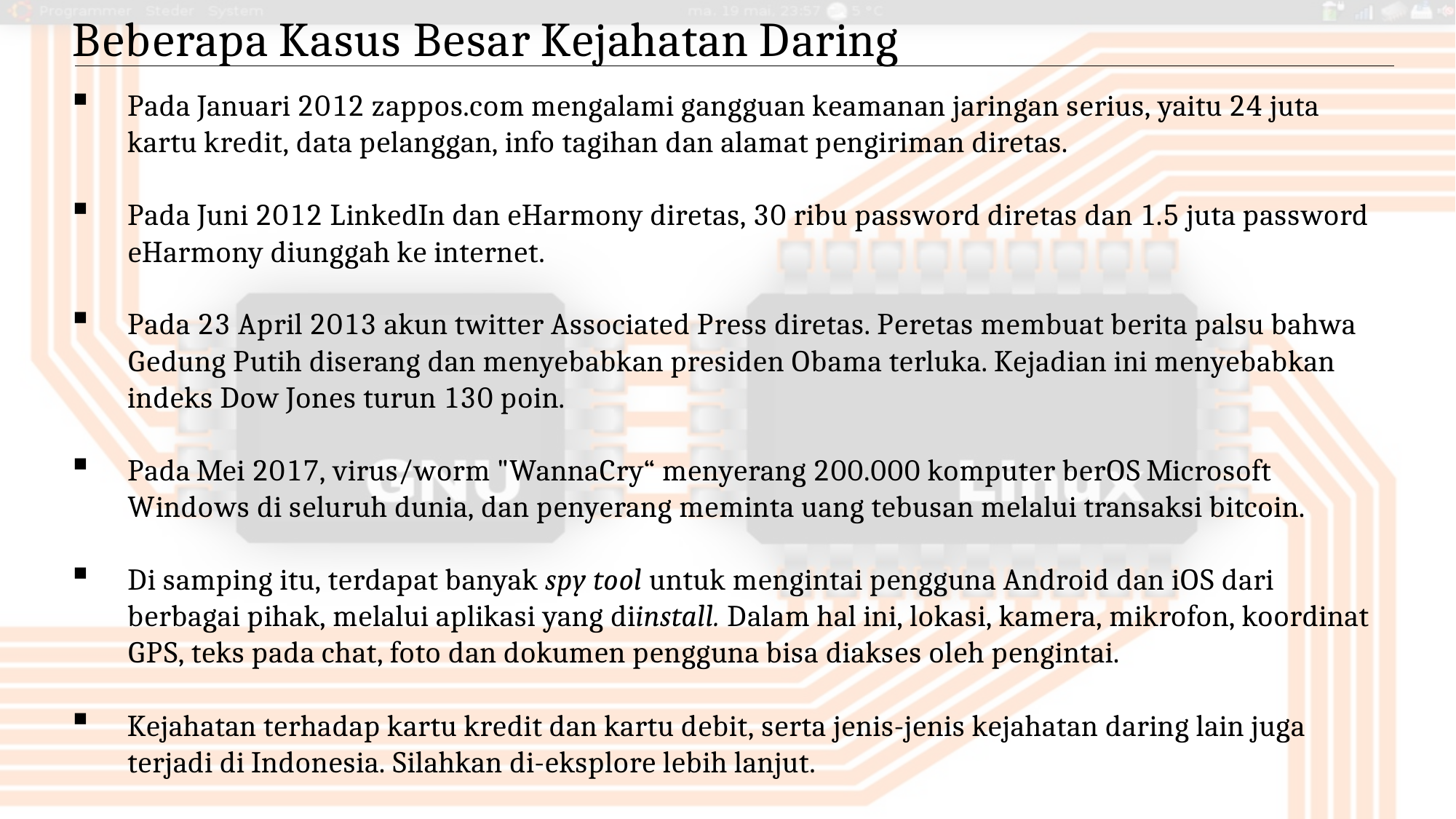

Beberapa Kasus Besar Kejahatan Daring
Pada Januari 2012 zappos.com mengalami gangguan keamanan jaringan serius, yaitu 24 juta kartu kredit, data pelanggan, info tagihan dan alamat pengiriman diretas.

Pada Juni 2012 LinkedIn dan eHarmony diretas, 30 ribu password diretas dan 1.5 juta password eHarmony diunggah ke internet.

Pada 23 April 2013 akun twitter Associated Press diretas. Peretas membuat berita palsu bahwa Gedung Putih diserang dan menyebabkan presiden Obama terluka. Kejadian ini menyebabkan indeks Dow Jones turun 130 poin.

Pada Mei 2017, virus/worm "WannaCry“ menyerang 200.000 komputer berOS Microsoft Windows di seluruh dunia, dan penyerang meminta uang tebusan melalui transaksi bitcoin.

Di samping itu, terdapat banyak spy tool untuk mengintai pengguna Android dan iOS dari berbagai pihak, melalui aplikasi yang diinstall. Dalam hal ini, lokasi, kamera, mikrofon, koordinat GPS, teks pada chat, foto dan dokumen pengguna bisa diakses oleh pengintai.

Kejahatan terhadap kartu kredit dan kartu debit, serta jenis-jenis kejahatan daring lain juga terjadi di Indonesia. Silahkan di-eksplore lebih lanjut.